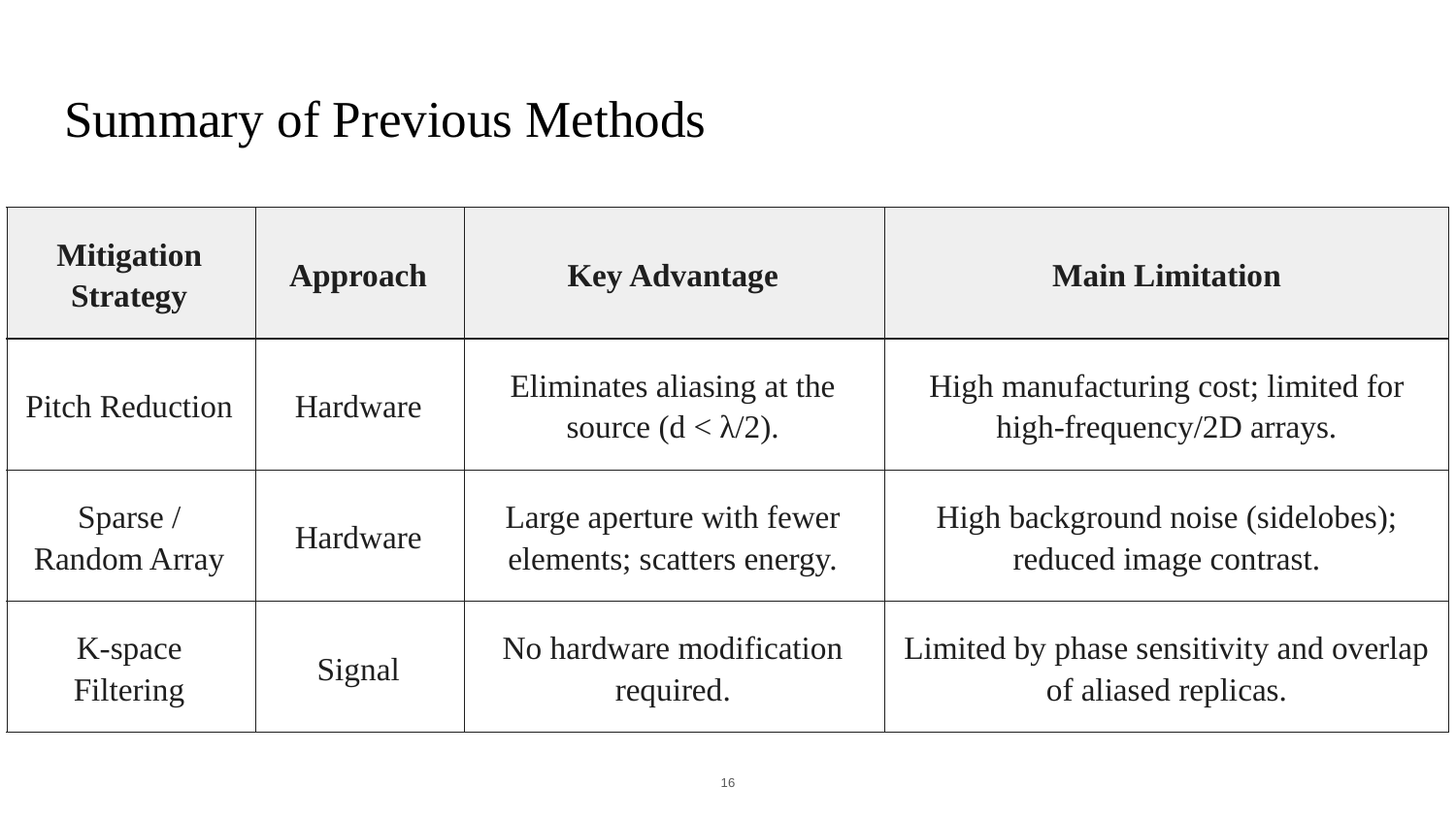

# Summary of Previous Methods
| Mitigation Strategy | Approach | Key Advantage | Main Limitation |
| --- | --- | --- | --- |
| Pitch Reduction | Hardware | Eliminates aliasing at the source (d < λ/2). | High manufacturing cost; limited for high-frequency/2D arrays. |
| Sparse / Random Array | Hardware | Large aperture with fewer elements; scatters energy. | High background noise (sidelobes); reduced image contrast. |
| K-space Filtering | Signal | No hardware modification required. | Limited by phase sensitivity and overlap of aliased replicas. |
16